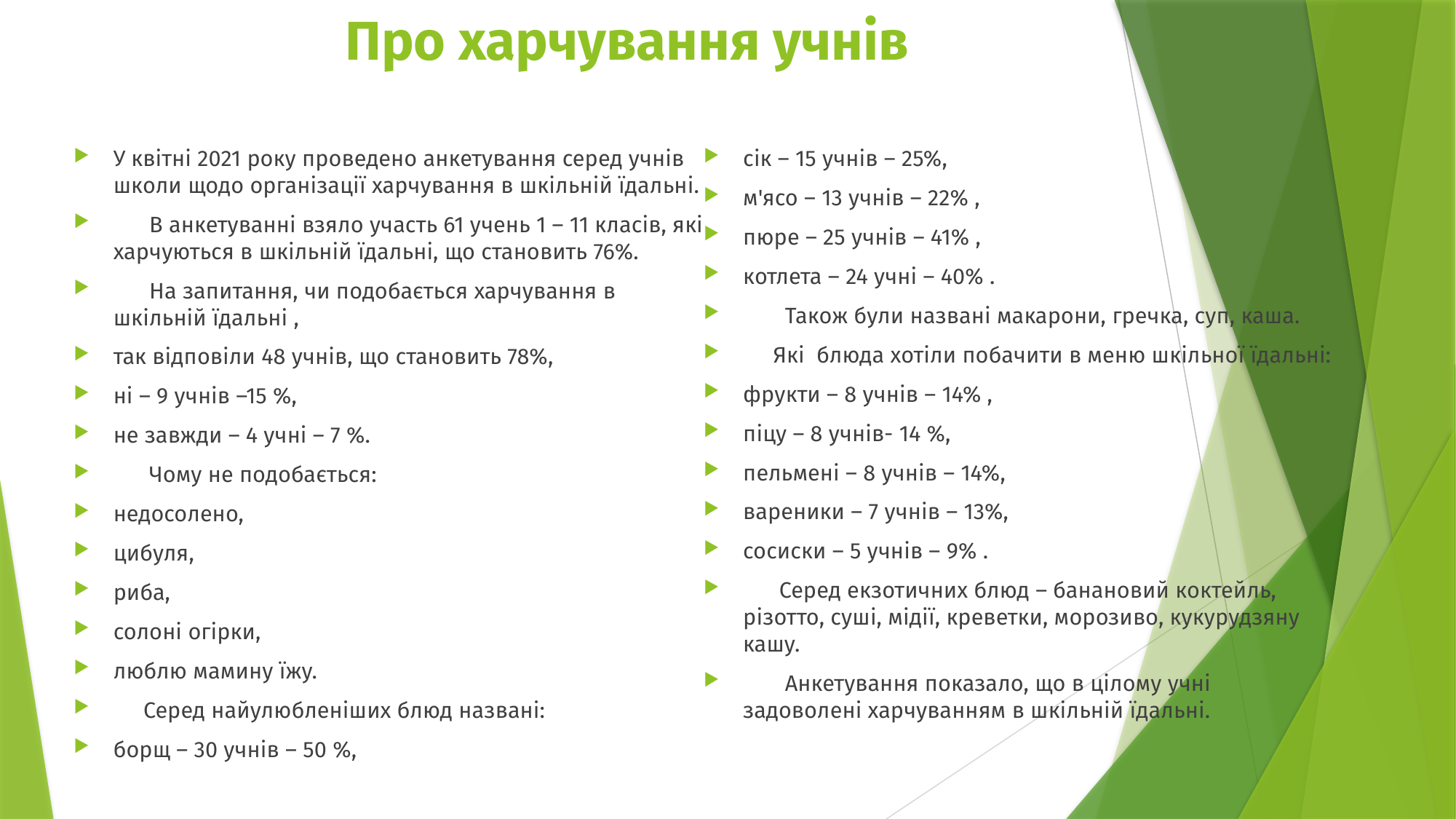

# Про харчування учнів
У квітні 2021 року проведено анкетування серед учнів школи щодо організації харчування в шкільній їдальні.
      В анкетуванні взяло участь 61 учень 1 – 11 класів, які харчуються в шкільній їдальні, що становить 76%.
      На запитання, чи подобається харчування в шкільній їдальні ,
так відповіли 48 учнів, що становить 78%,
ні – 9 учнів –15 %,
не завжди – 4 учні – 7 %.
      Чому не подобається:
недосолено,
цибуля,
риба,
солоні огірки,
люблю мамину їжу.
     Серед найулюбленіших блюд названі:
борщ – 30 учнів – 50 %,
сік – 15 учнів – 25%,
м'ясо – 13 учнів – 22% ,
пюре – 25 учнів – 41% ,
котлета – 24 учні – 40% .
       Також були названі макарони, гречка, суп, каша.
     Які  блюда хотіли побачити в меню шкільної їдальні:
фрукти – 8 учнів – 14% ,
піцу – 8 учнів- 14 %,
пельмені – 8 учнів – 14%,
вареники – 7 учнів – 13%,
сосиски – 5 учнів – 9% .
      Серед екзотичних блюд – банановий коктейль, різотто, суші, мідії, креветки, морозиво, кукурудзяну кашу.
       Анкетування показало, що в цілому учні задоволені харчуванням в шкільній їдальні.